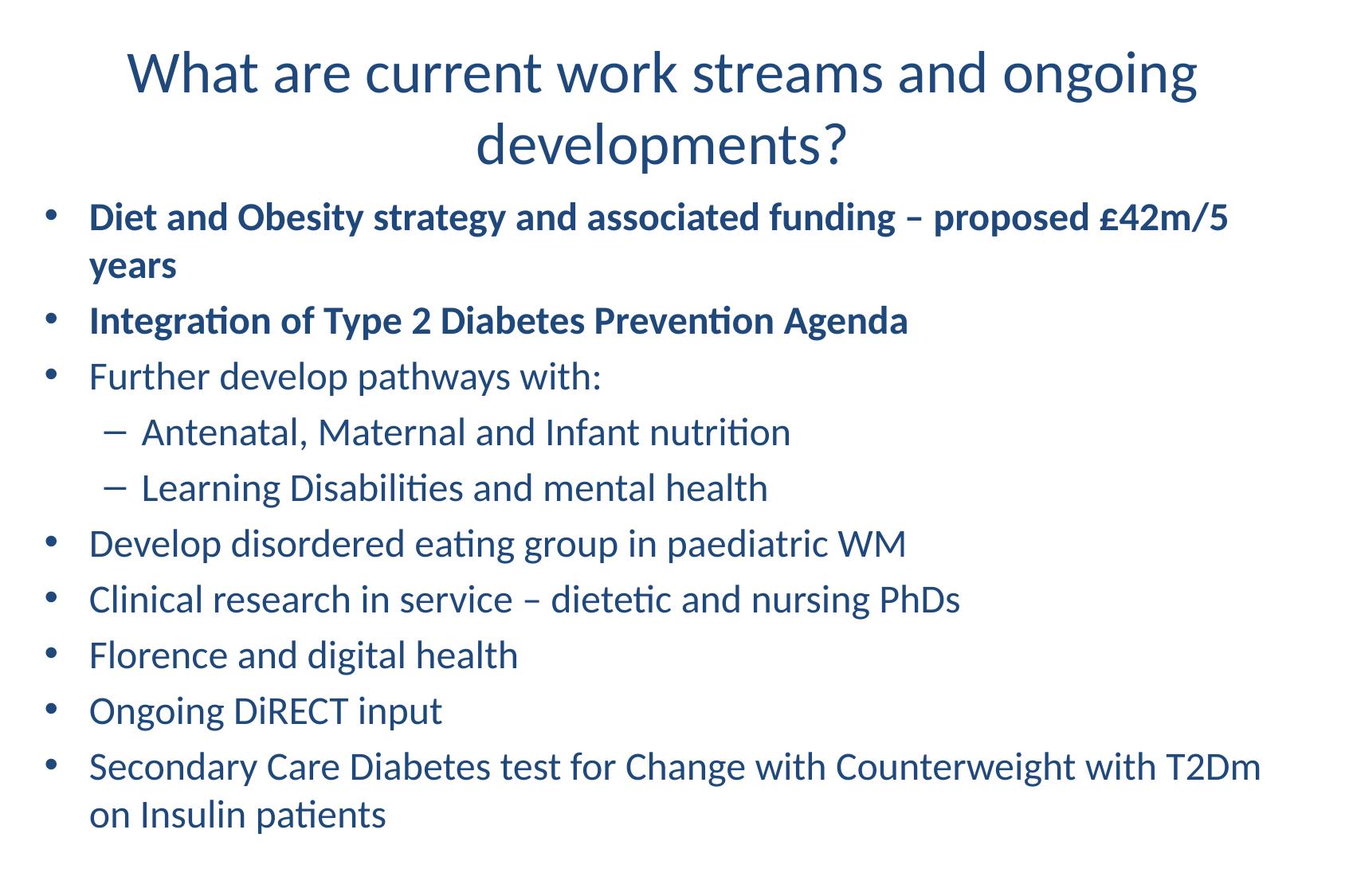

# What are current work streams and ongoing developments?
Diet and Obesity strategy and associated funding – proposed £42m/5 years
Integration of Type 2 Diabetes Prevention Agenda
Further develop pathways with:
Antenatal, Maternal and Infant nutrition
Learning Disabilities and mental health
Develop disordered eating group in paediatric WM
Clinical research in service – dietetic and nursing PhDs
Florence and digital health
Ongoing DiRECT input
Secondary Care Diabetes test for Change with Counterweight with T2Dm on Insulin patients